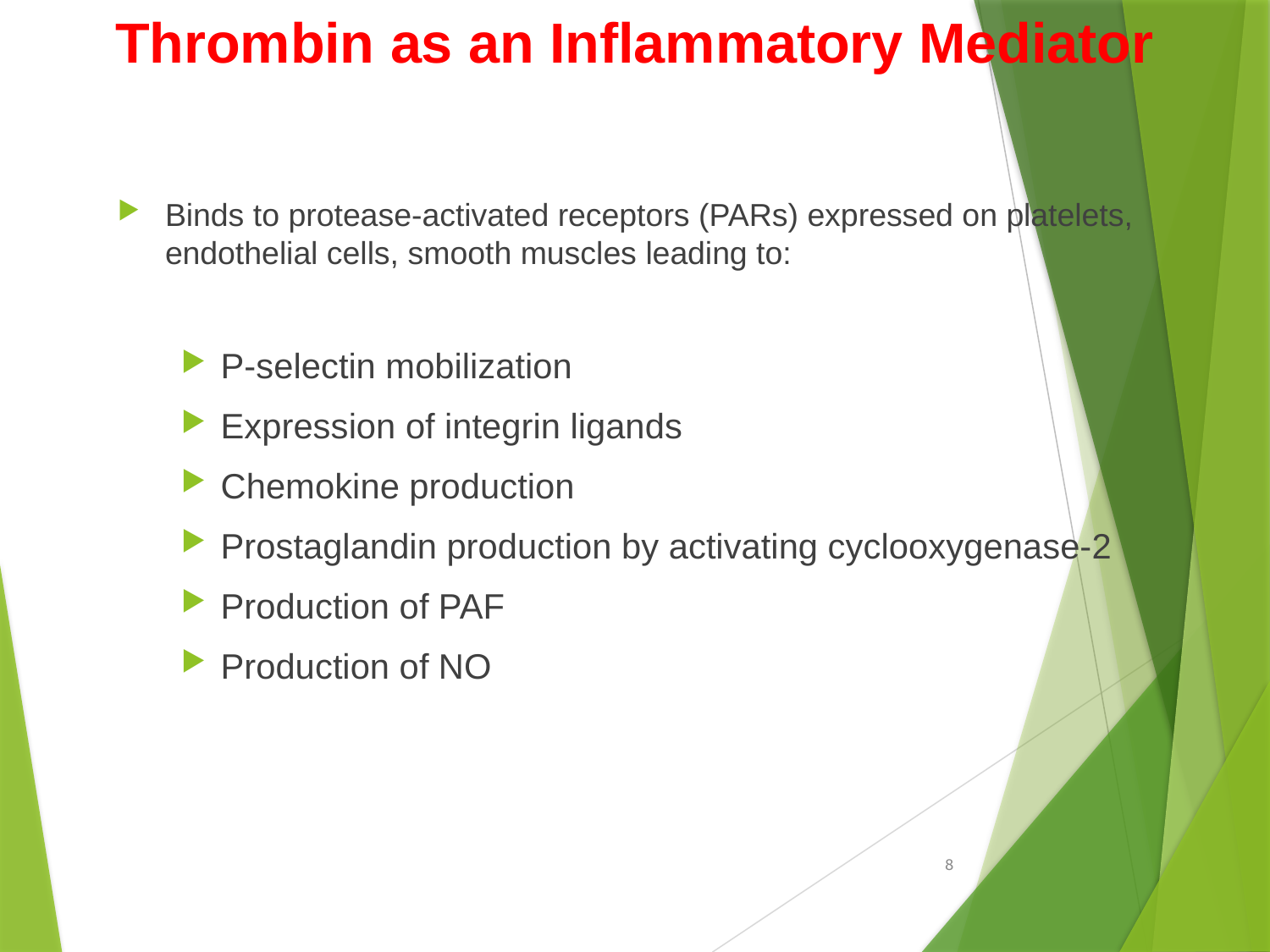

# Thrombin as an Inflammatory Mediator
Binds to protease-activated receptors (PARs) expressed on platelets, endothelial cells, smooth muscles leading to:

P-selectin mobilization
Expression of integrin ligands
Chemokine production
Prostaglandin production by activating cyclooxygenase-2
Production of PAF
Production of NO

8